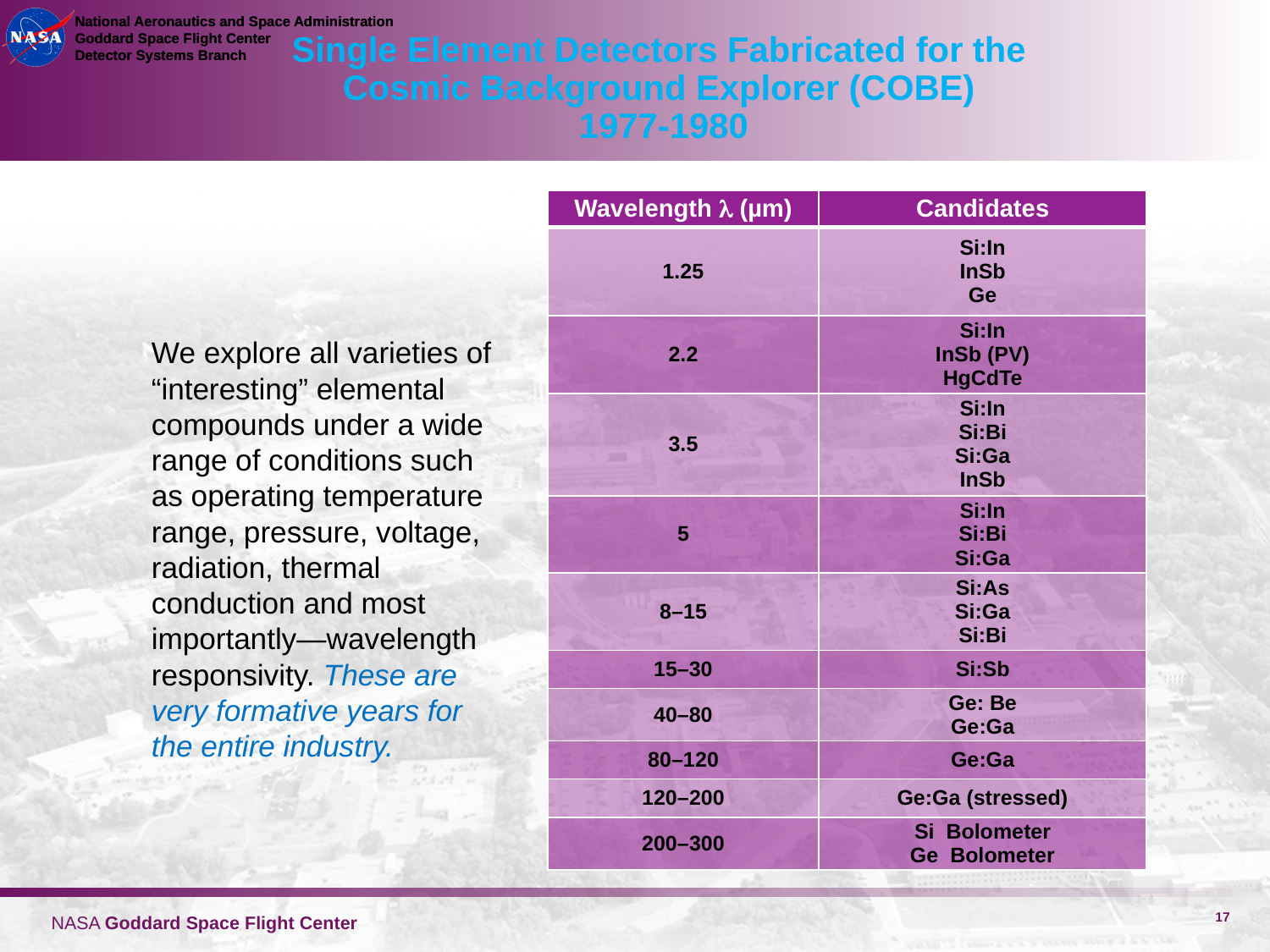

Single Element Detectors Fabricated for the
Cosmic Background Explorer (COBE)
1977-1980
| Wavelength λ (µm) | Candidates |
| --- | --- |
| 1.25 | Si:In InSb Ge |
| 2.2 | Si:In InSb (PV) HgCdTe |
| 3.5 | Si:In Si:Bi Si:Ga InSb |
| 5 | Si:In Si:Bi Si:Ga |
| 8–15 | Si:As Si:Ga Si:Bi |
| 15–30 | Si:Sb |
| 40–80 | Ge: Be Ge:Ga |
| 80–120 | Ge:Ga |
| 120–200 | Ge:Ga (stressed) |
| 200–300 | Si Bolometer Ge Bolometer |
We explore all varieties of “interesting” elemental compounds under a wide range of conditions such as operating temperature range, pressure, voltage, radiation, thermal conduction and most importantly—wavelength responsivity. These are very formative years for the entire industry.
17
NASA Goddard Space Flight Center